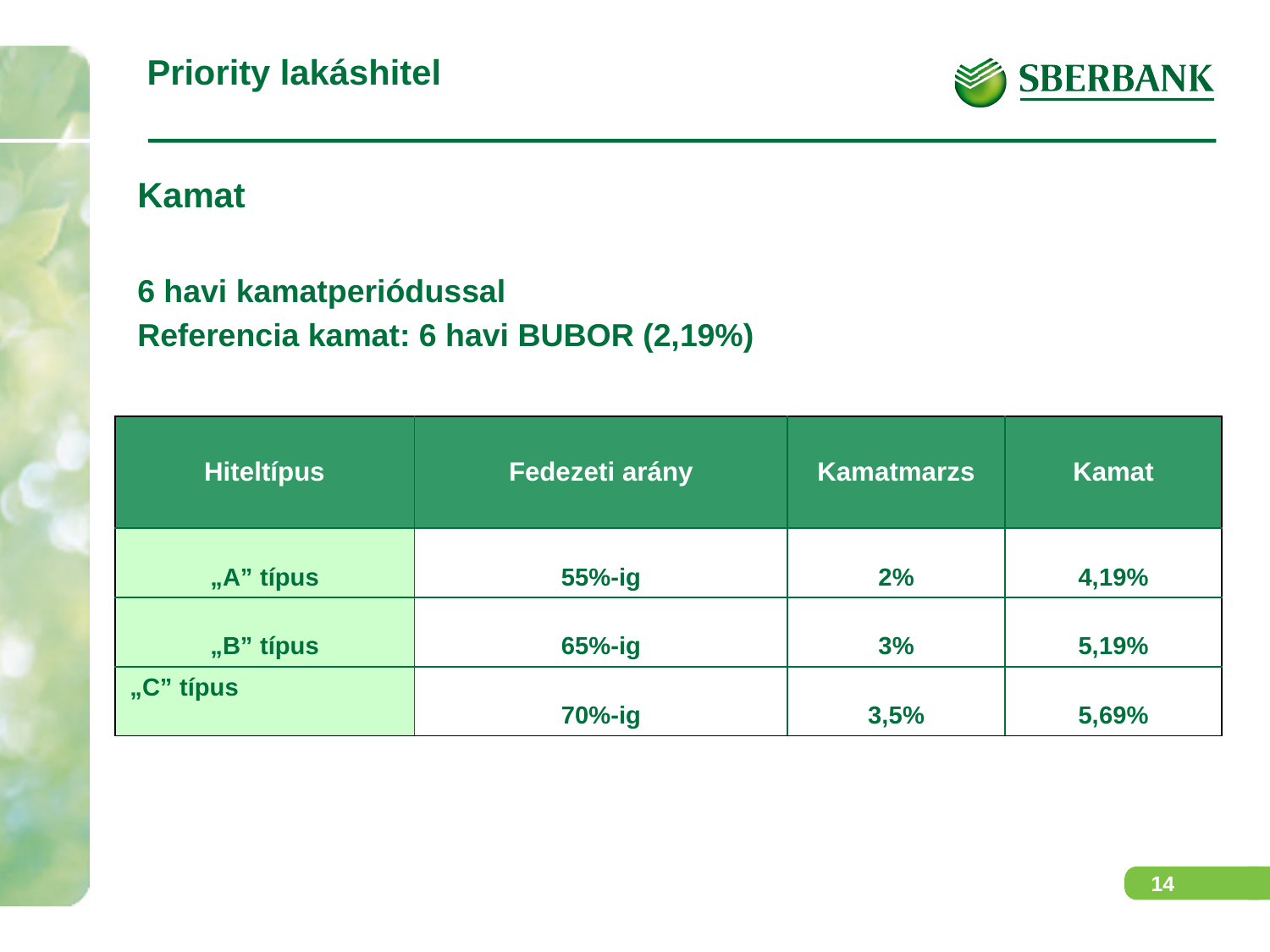

# Priority lakáshitel
Kamat

6 havi kamatperiódussal
Referencia kamat: 6 havi BUBOR (2,19%)
| Hiteltípus | Fedezeti arány | Kamatmarzs | Kamat |
| --- | --- | --- | --- |
| „A” típus | 55%-ig | 2% | 4,19% |
| „B” típus | 65%-ig | 3% | 5,19% |
| „C” típus | 70%-ig | 3,5% | 5,69% |